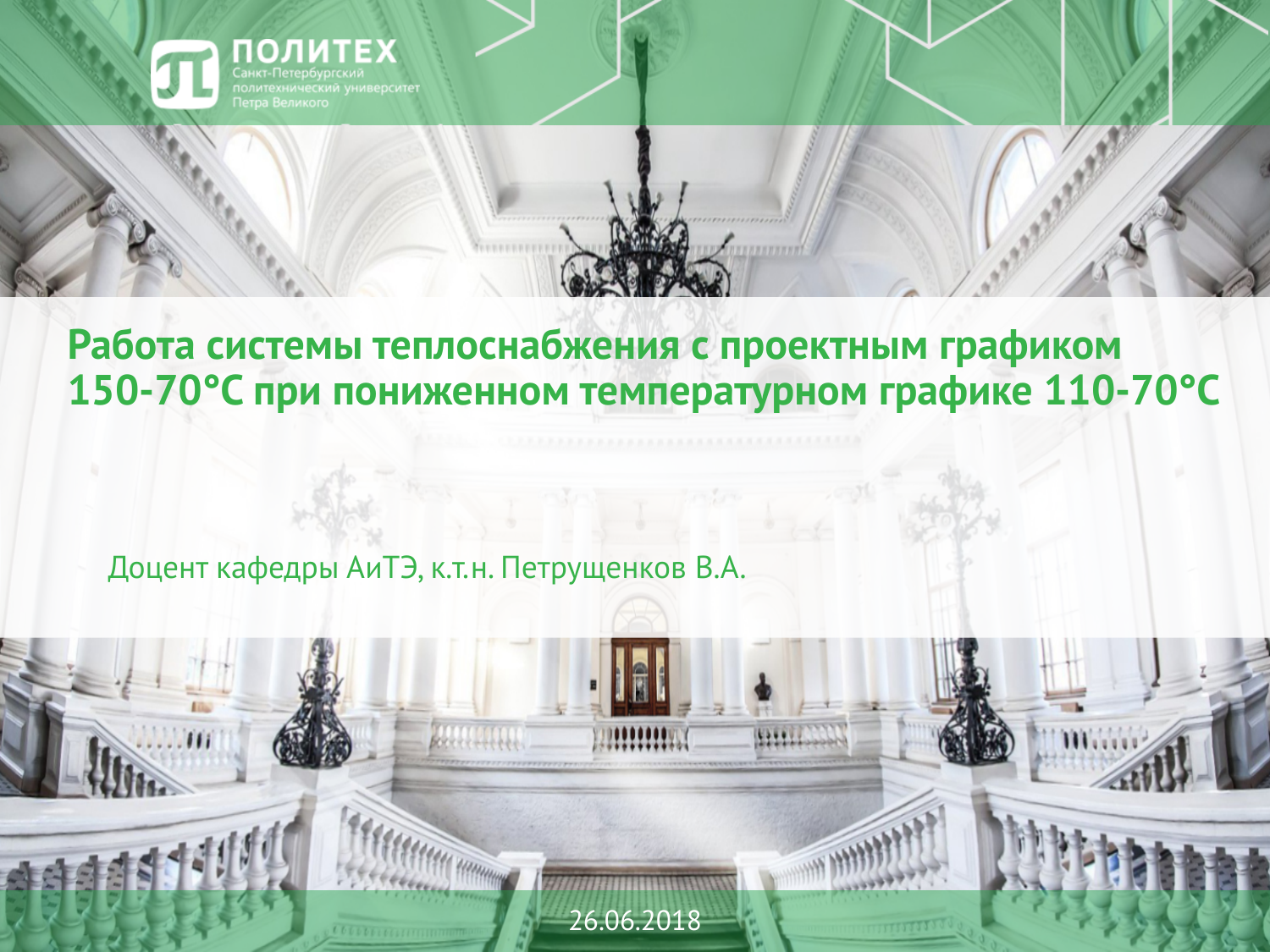

# Работа системы теплоснабжения с проектным графиком     150-70°С при пониженном температурном графике 110-70°С
Доцент кафедры АиТЭ, к.т.н. Петрущенков В.А.
26.06.2018